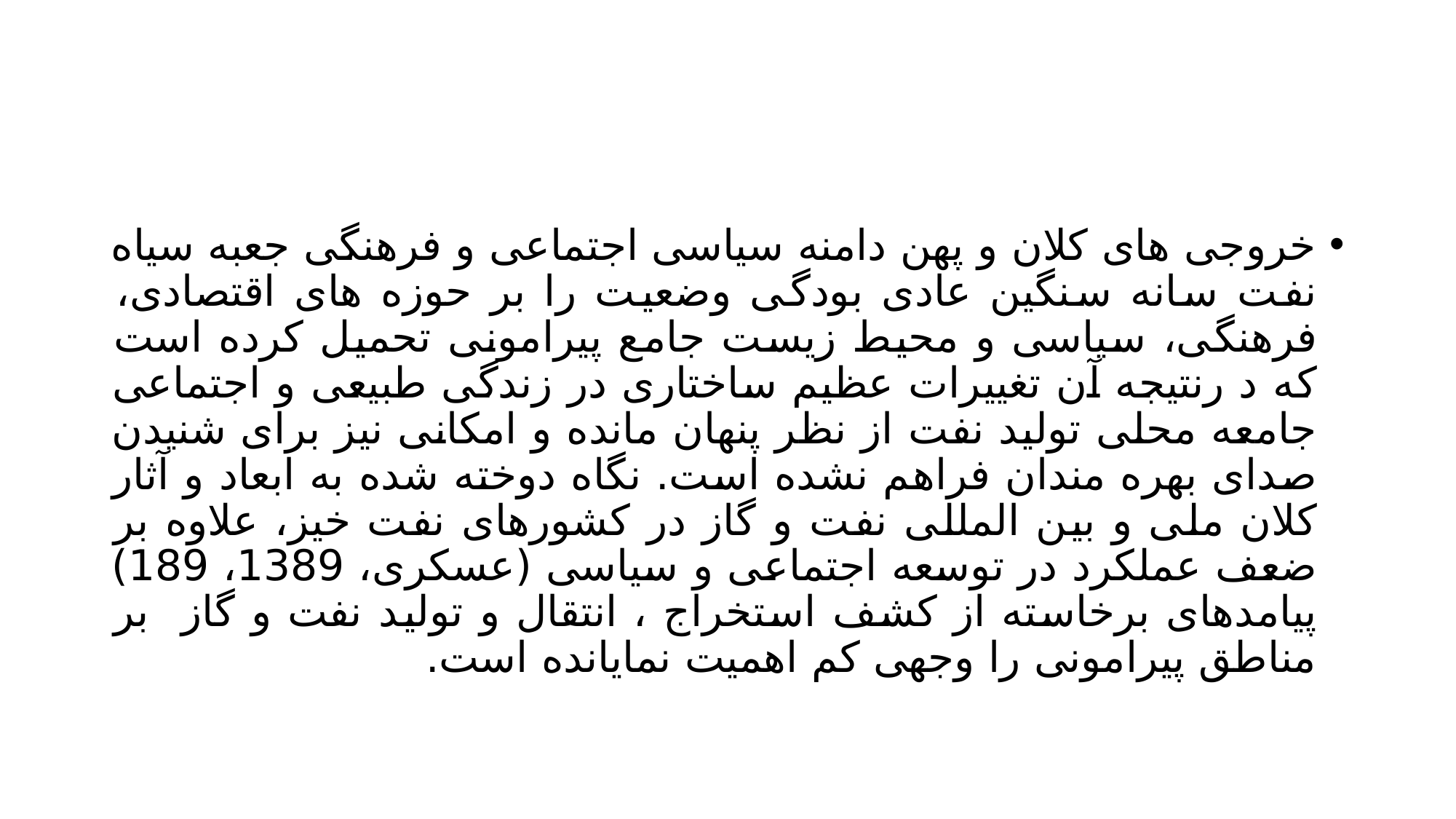

#
خروجی های کلان و پهن دامنه سیاسی اجتماعی و فرهنگی جعبه سیاه نفت سانه سنگین عادی بودگی وضعیت را بر حوزه های اقتصادی، فرهنگی، سیاسی و محیط زیست جامع پیرامونی تحمیل کرده است که د رنتیجه آن تغییرات عظیم ساختاری در زندگی طبیعی و اجتماعی جامعه محلی تولید نفت از نظر پنهان مانده و امکانی نیز برای شنیدن صدای بهره مندان فراهم نشده است. نگاه دوخته شده به ابعاد و آثار کلان ملی و بین المللی نفت و گاز در کشورهای نفت خیز، علاوه بر ضعف عملکرد در توسعه اجتماعی و سیاسی (عسکری، 1389، 189) پیامدهای برخاسته از کشف استخراج ، انتقال و تولید نفت و گاز  بر مناطق پیرامونی را وجهی کم اهمیت نمایانده است.